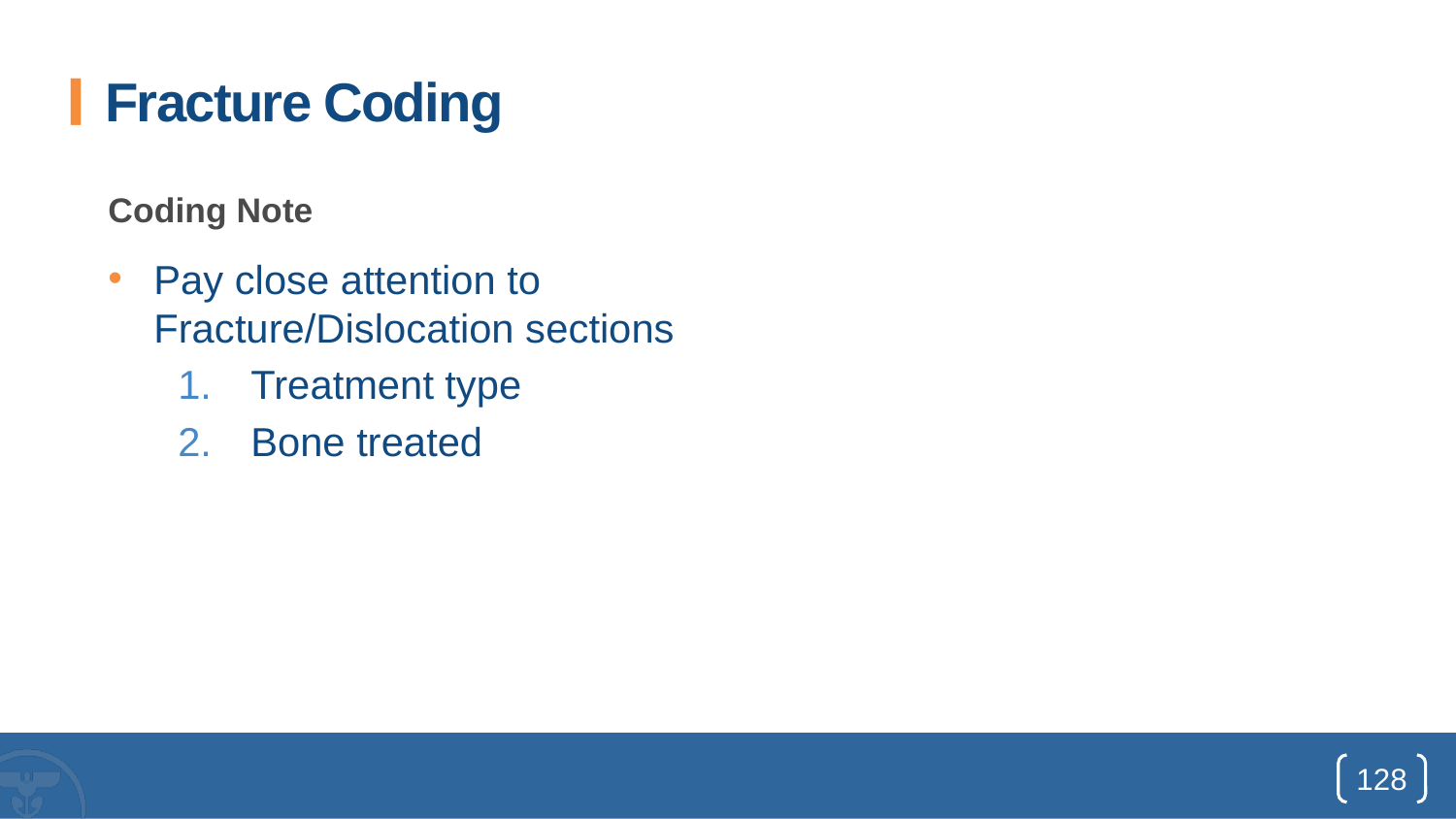

# Fracture Coding
Coding Note
Pay close attention to Fracture/Dislocation sections
Treatment type
Bone treated

128